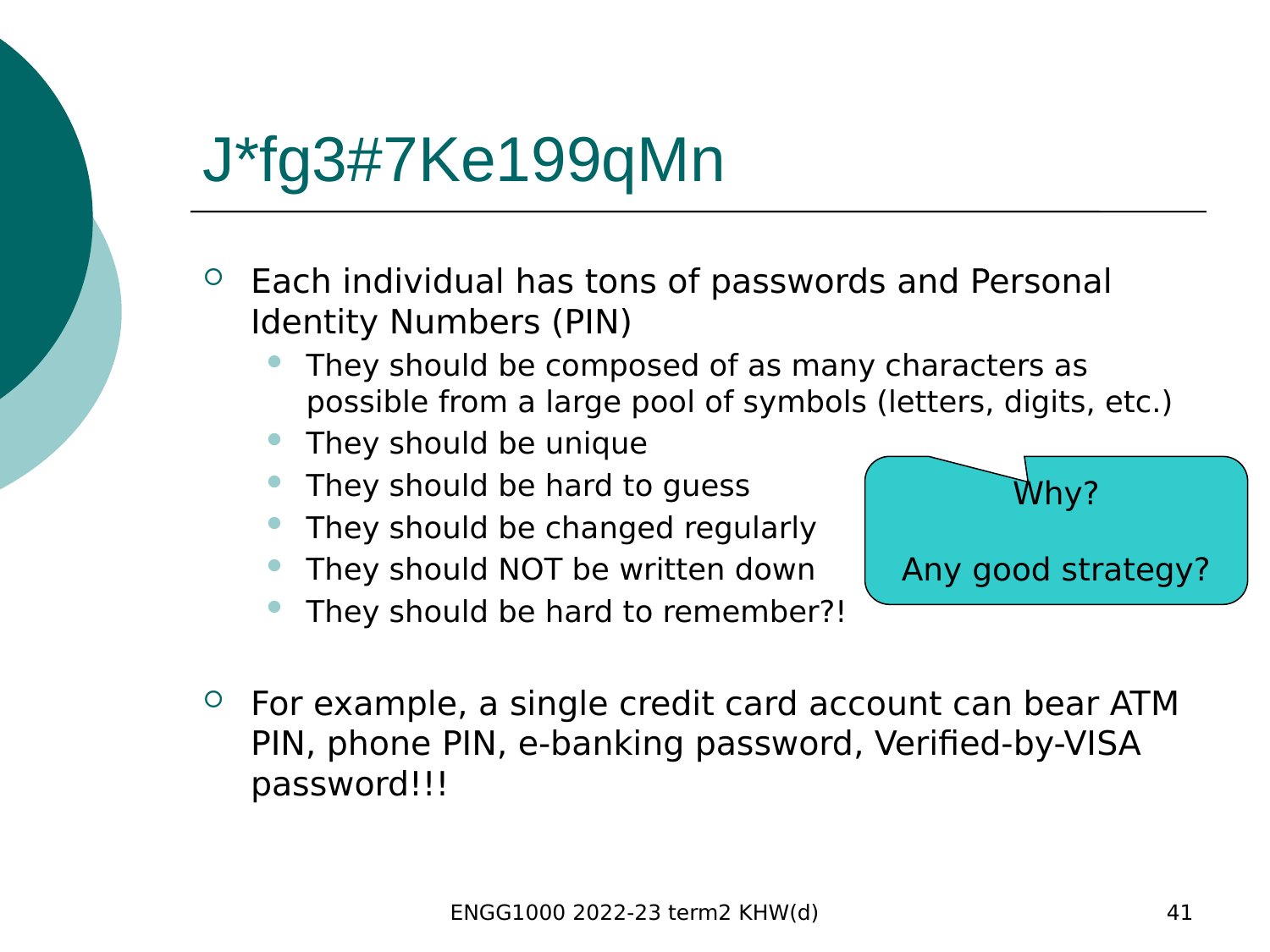

# J*fg3#7Ke199qMn
Each individual has tons of passwords and Personal Identity Numbers (PIN)
They should be composed of as many characters as possible from a large pool of symbols (letters, digits, etc.)
They should be unique
They should be hard to guess
They should be changed regularly
They should NOT be written down
They should be hard to remember?!

For example, a single credit card account can bear ATM PIN, phone PIN, e-banking password, Verified-by-VISA password!!!
Why?

Any good strategy?
ENGG1000 2022-23 term2 KHW(d)
41